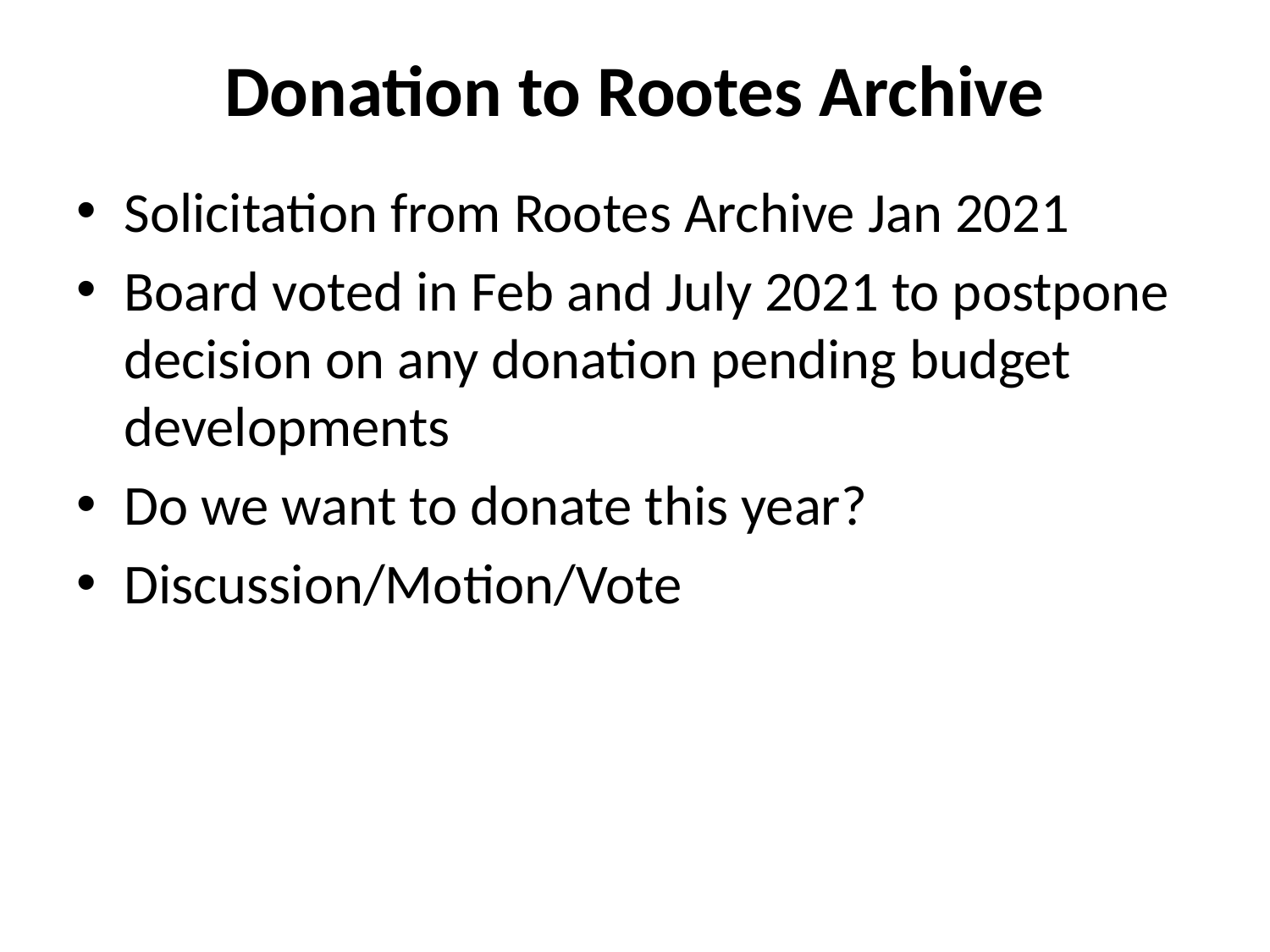

# Donation to Rootes Archive
Solicitation from Rootes Archive Jan 2021
Board voted in Feb and July 2021 to postpone decision on any donation pending budget developments
Do we want to donate this year?
Discussion/Motion/Vote